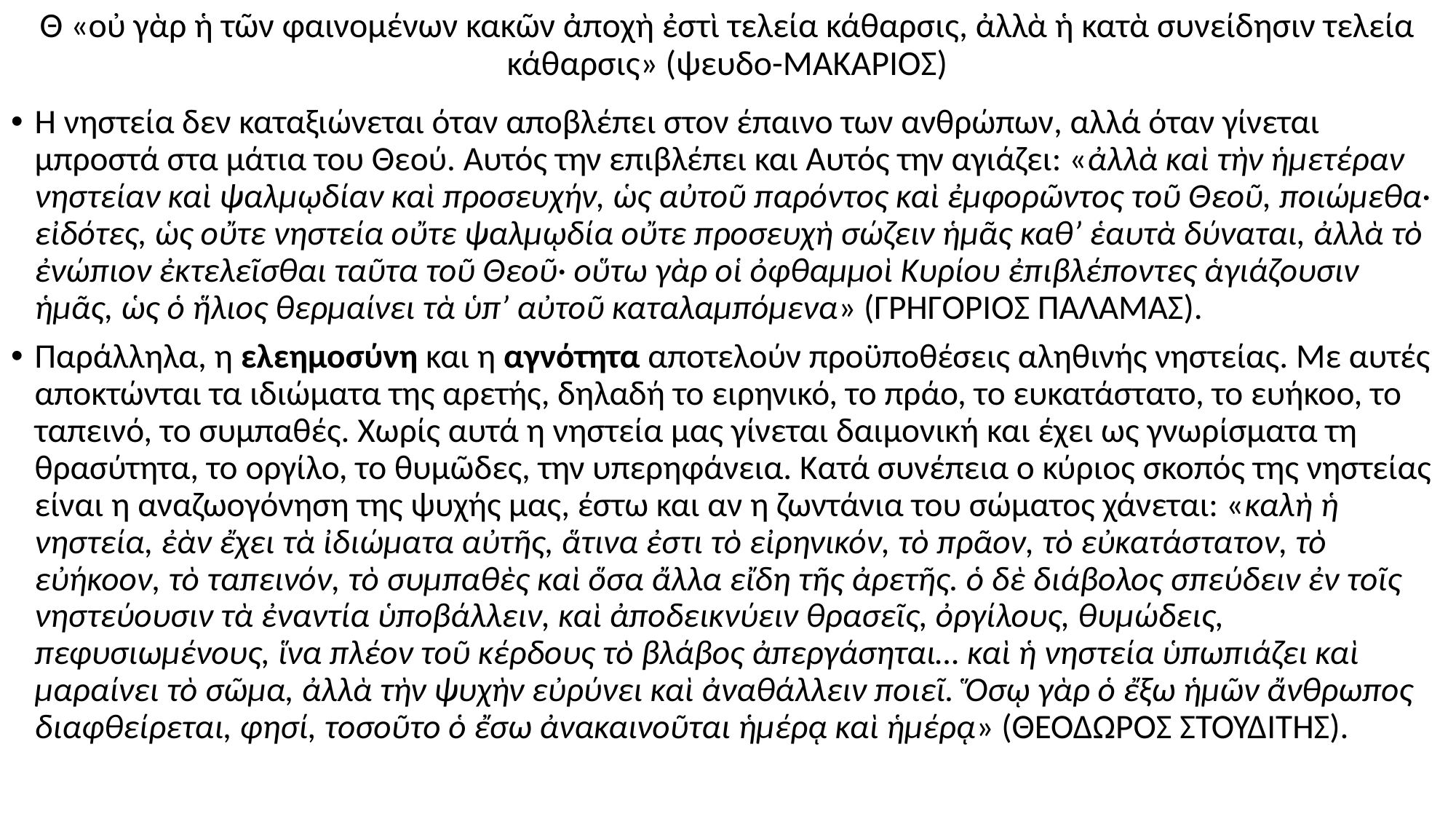

# Θ «οὐ γὰρ ἡ τῶν φαινομένων κακῶν ἀποχὴ ἐστὶ τελεία κάθαρσις, ἀλλὰ ἡ κατὰ συνείδησιν τελεία κάθαρσις» (ψευδο-ΜΑΚΑΡΙΟΣ)
Η νηστεία δεν καταξιώνεται όταν αποβλέπει στον έπαινο των ανθρώπων, αλλά όταν γίνεται μπροστά στα μάτια του Θεού. Αυτός την επιβλέπει και Αυτός την αγιάζει: «ἀλλὰ καὶ τὴν ἡμετέραν νηστείαν καὶ ψαλμῳδίαν καὶ προσευχήν, ὡς αὐτοῦ παρόντος καὶ ἐμφορῶντος τοῦ Θεοῦ, ποιώμεθα· εἰδότες, ὡς οὔτε νηστεία οὔτε ψαλμῳδία οὔτε προσευχὴ σώζειν ἡμᾶς καθ’ ἑαυτὰ δύναται, ἀλλὰ τὸ ἐνώπιον ἐκτελεῖσθαι ταῦτα τοῦ Θεοῦ· οὕτω γὰρ οἱ ὀφθαμμοὶ Κυρίου ἐπιβλέποντες ἁγιάζουσιν ἡμᾶς, ὡς ὁ ἥλιος θερμαίνει τὰ ὑπ’ αὐτοῦ καταλαμπόμενα» (ΓΡΗΓΟΡΙΟΣ ΠΑΛΑΜΑΣ).
Παράλληλα, η ελεημοσύνη και η αγνότητα αποτελούν προϋποθέσεις αληθινής νηστείας. Με αυτές αποκτώνται τα ιδιώματα της αρετής, δηλαδή το ειρηνικό, το πράο, το ευκατάστατο, το ευήκοο, το ταπεινό, το συμπαθές. Χωρίς αυτά η νηστεία μας γίνεται δαιμονική και έχει ως γνωρίσματα τη θρασύτητα, το οργίλο, το θυμῶδες, την υπερηφάνεια. Κατά συνέπεια ο κύριος σκοπός της νηστείας είναι η αναζωογόνηση της ψυχής μας, έστω και αν η ζωντάνια του σώματος χάνεται: «καλὴ ἡ νηστεία, ἐὰν ἔχει τὰ ἰδιώματα αὐτῆς, ἅτινα ἐστι τὸ εἰρηνικόν, τὸ πρᾶον, τὸ εὐκατάστατον, τὸ εὐήκοον, τὸ ταπεινόν, τὸ συμπαθὲς καὶ ὅσα ἄλλα εἴδη τῆς ἀρετῆς. ὁ δὲ διάβολος σπεύδειν ἐν τοῖς νηστεύουσιν τὰ ἐναντία ὑποβάλλειν, καὶ ἀποδεικνύειν θρασεῖς, ὀργίλους, θυμώδεις, πεφυσιωμένους, ἵνα πλέον τοῦ κέρδους τὸ βλάβος ἀπεργάσηται… καὶ ἡ νηστεία ὑπωπιάζει καὶ μαραίνει τὸ σῶμα, ἀλλὰ τὴν ψυχὴν εὐρύνει καὶ ἀναθάλλειν ποιεῖ. Ὅσῳ γὰρ ὁ ἔξω ἡμῶν ἄνθρωπος διαφθείρεται, φησί, τοσοῦτο ὁ ἔσω ἀνακαινοῦται ἡμέρᾳ καὶ ἡμέρᾳ» (ΘΕΟΔΩΡΟΣ ΣΤΟΥΔΙΤΗΣ).